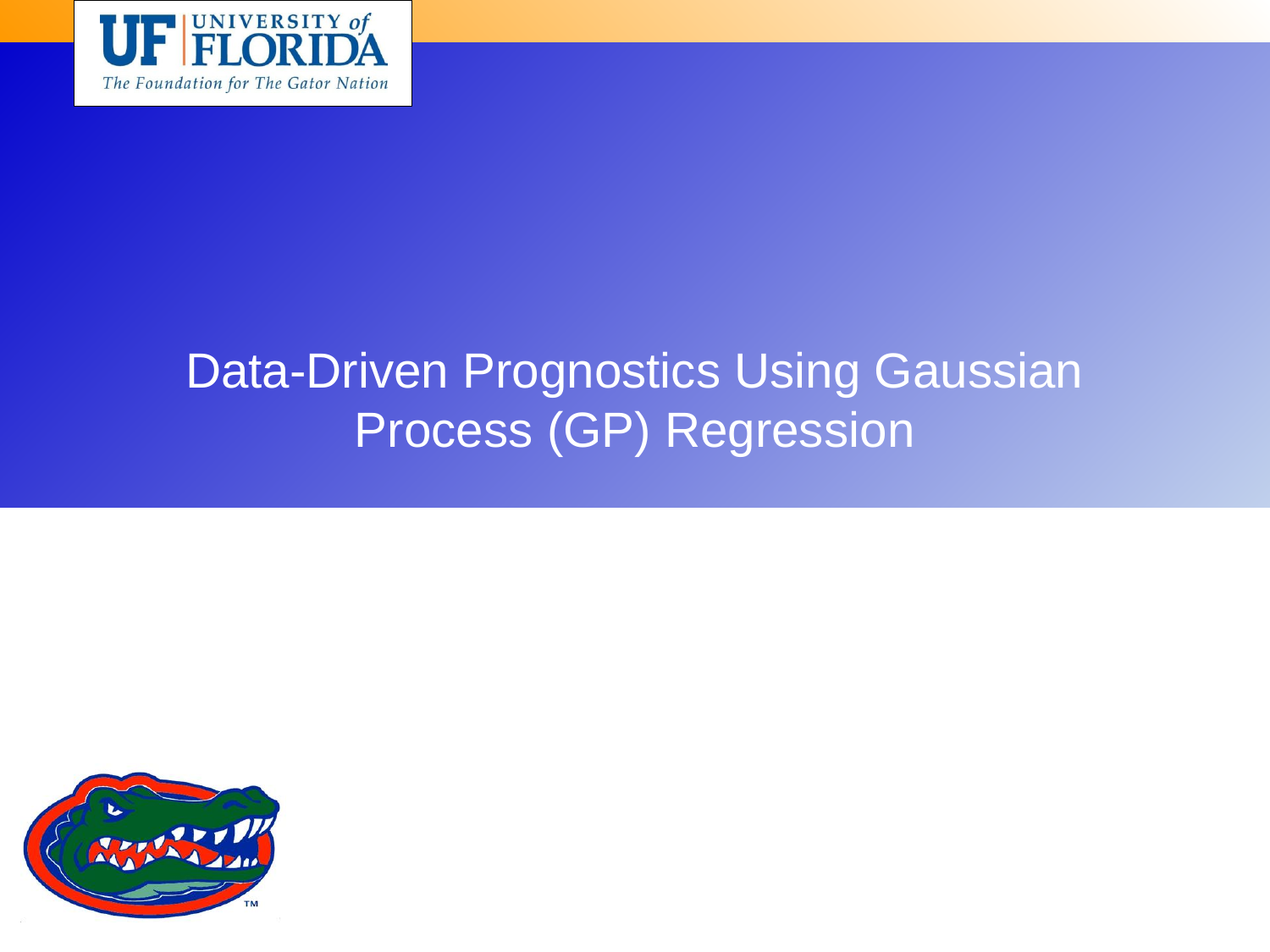

# Data-Driven Prognostics Using Gaussian Process (GP) Regression